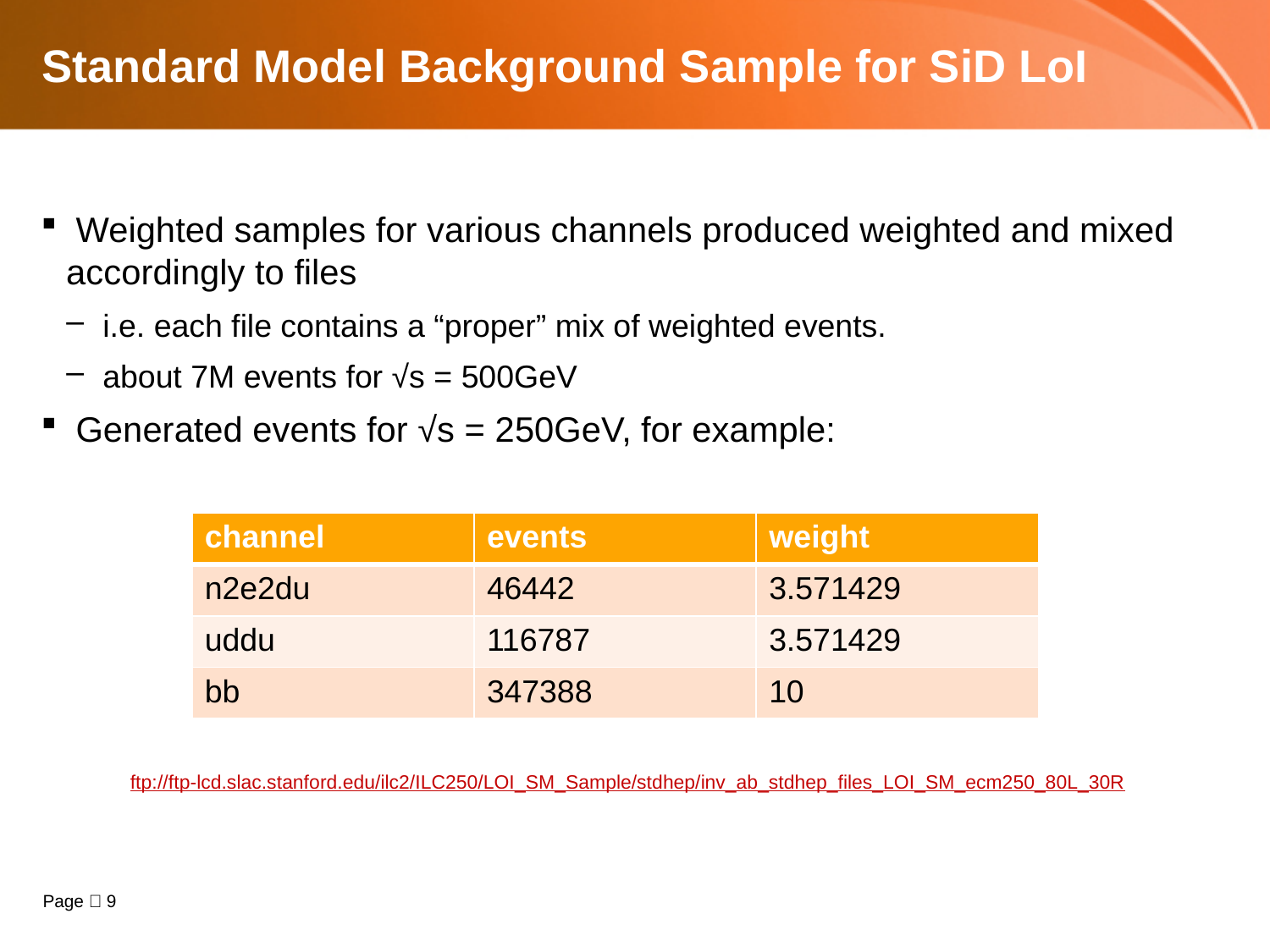

# Standard Model Background Sample for SiD LoI
 Weighted samples for various channels produced weighted and mixed accordingly to files
i.e. each file contains a “proper” mix of weighted events.
about 7M events for √s = 500GeV
 Generated events for √s = 250GeV, for example:
| channel | events | weight |
| --- | --- | --- |
| n2e2du | 46442 | 3.571429 |
| uddu | 116787 | 3.571429 |
| bb | 347388 | 10 |

ftp://ftp-lcd.slac.stanford.edu/ilc2/ILC250/LOI_SM_Sample/stdhep/inv_ab_stdhep_files_LOI_SM_ecm250_80L_30R